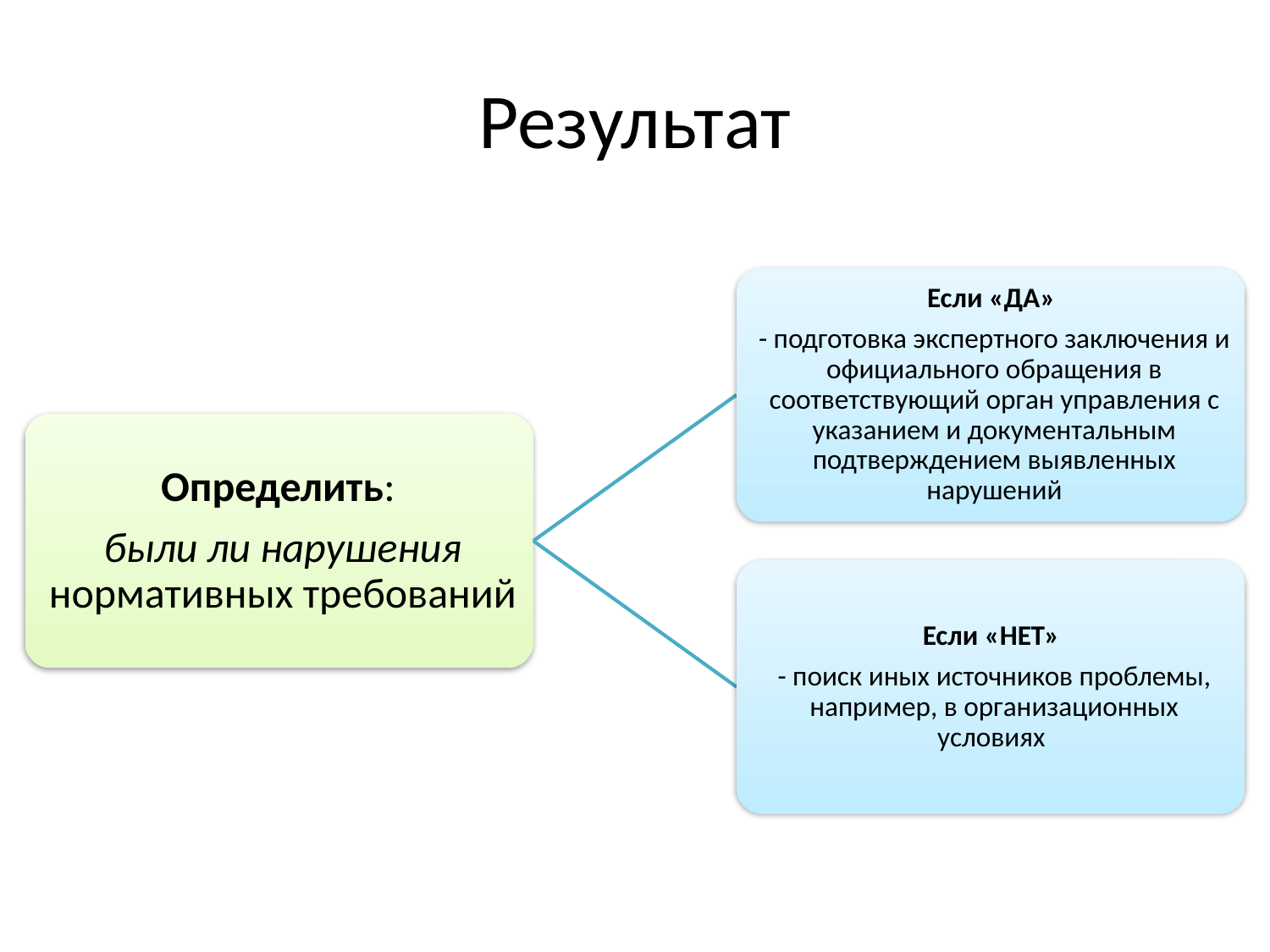

# Результат
Определить:
были ли нарушения нормативных требований

Если «ДА»
- подготовка экспертного заключения и официального обращения в соответствующий орган управления с указанием и документальным подтверждением выявленных нарушений

Если «НЕТ»
- поиск иных источников проблемы, например, в организационных условиях